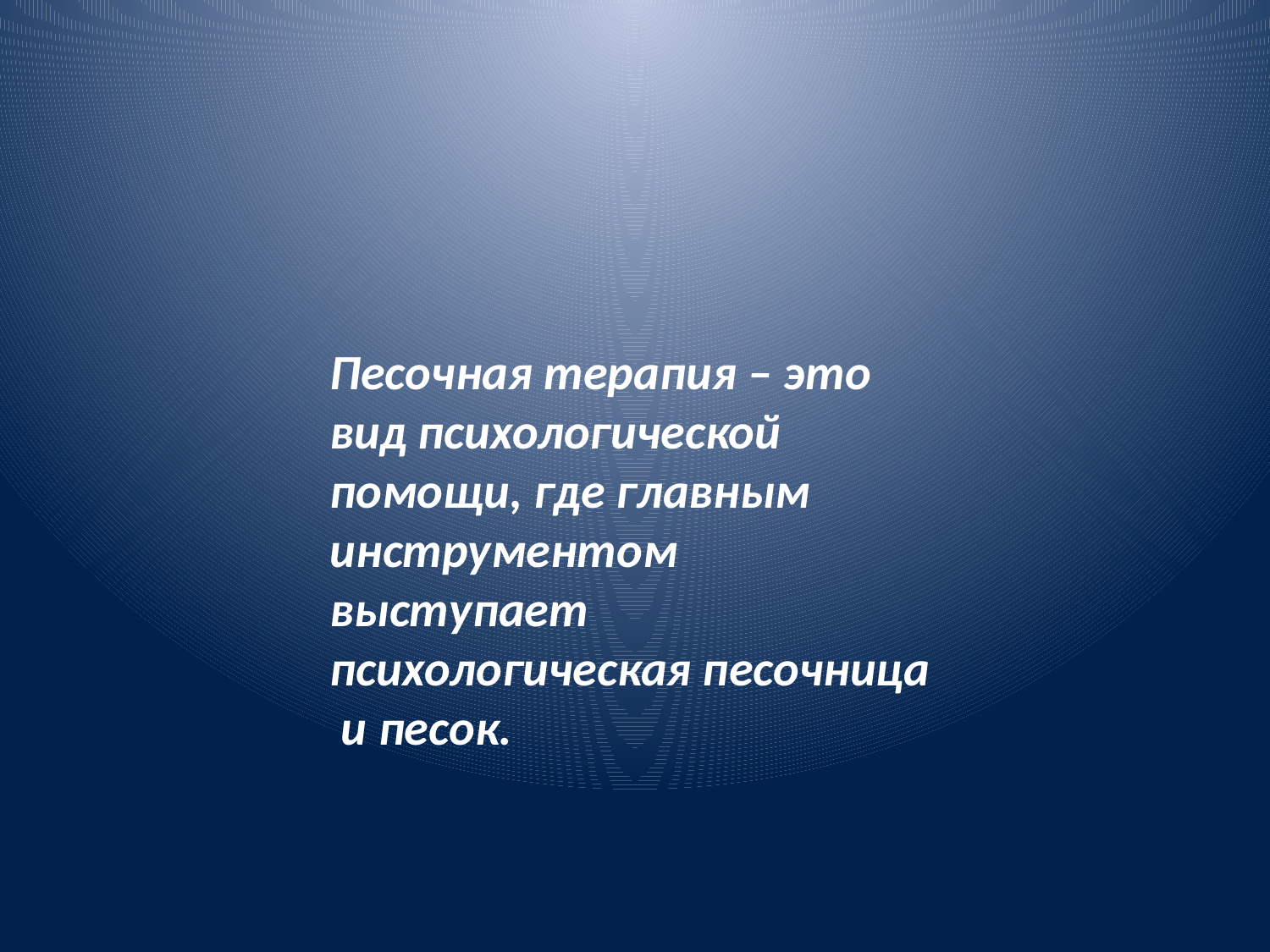

Песочная терапия – это вид психологической помощи, где главным инструментом выступает психологическая песочница  и песок.